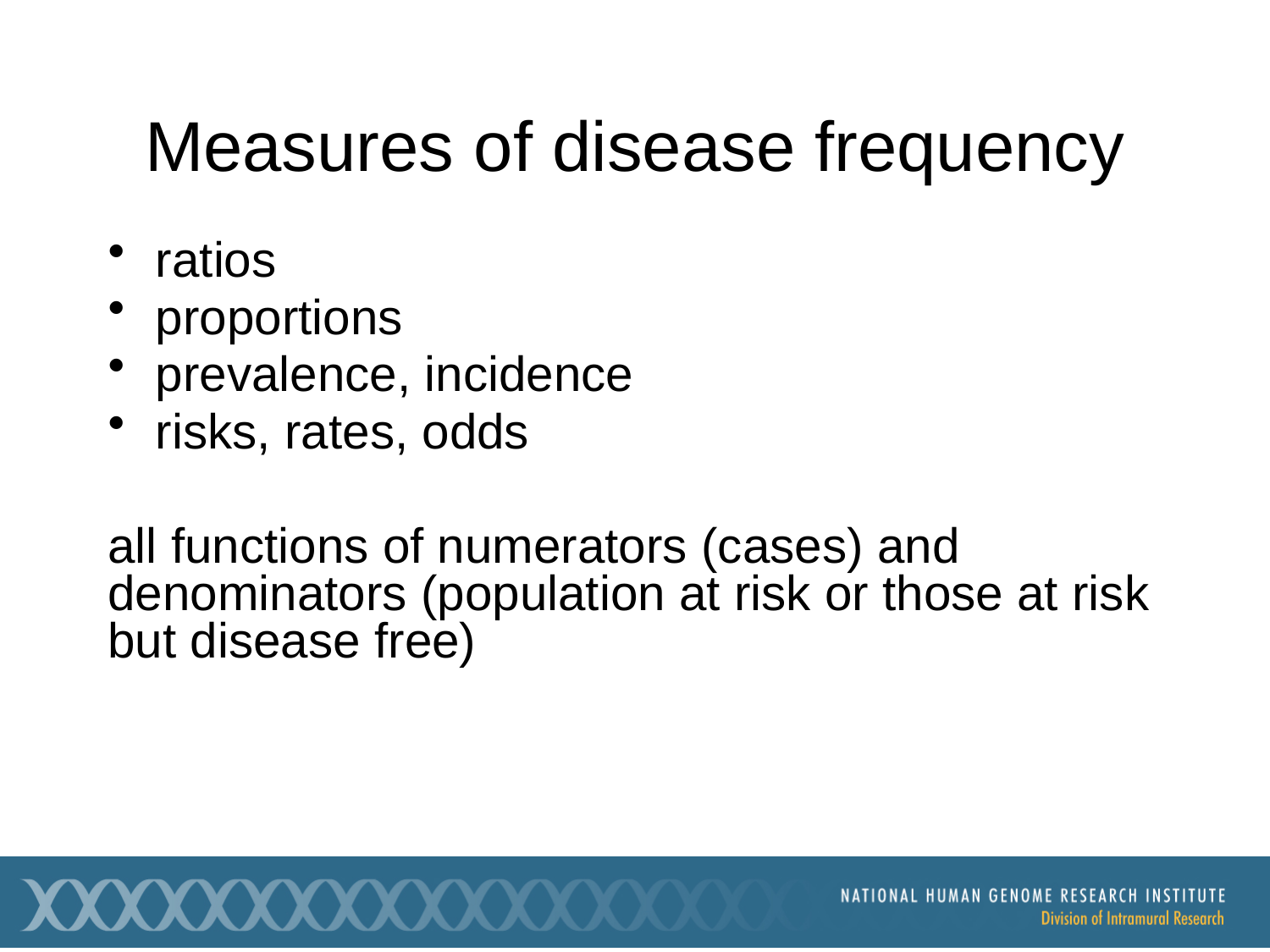

# Measures of disease frequency
ratios
proportions
prevalence, incidence
risks, rates, odds

all functions of numerators (cases) and denominators (population at risk or those at risk but disease free)